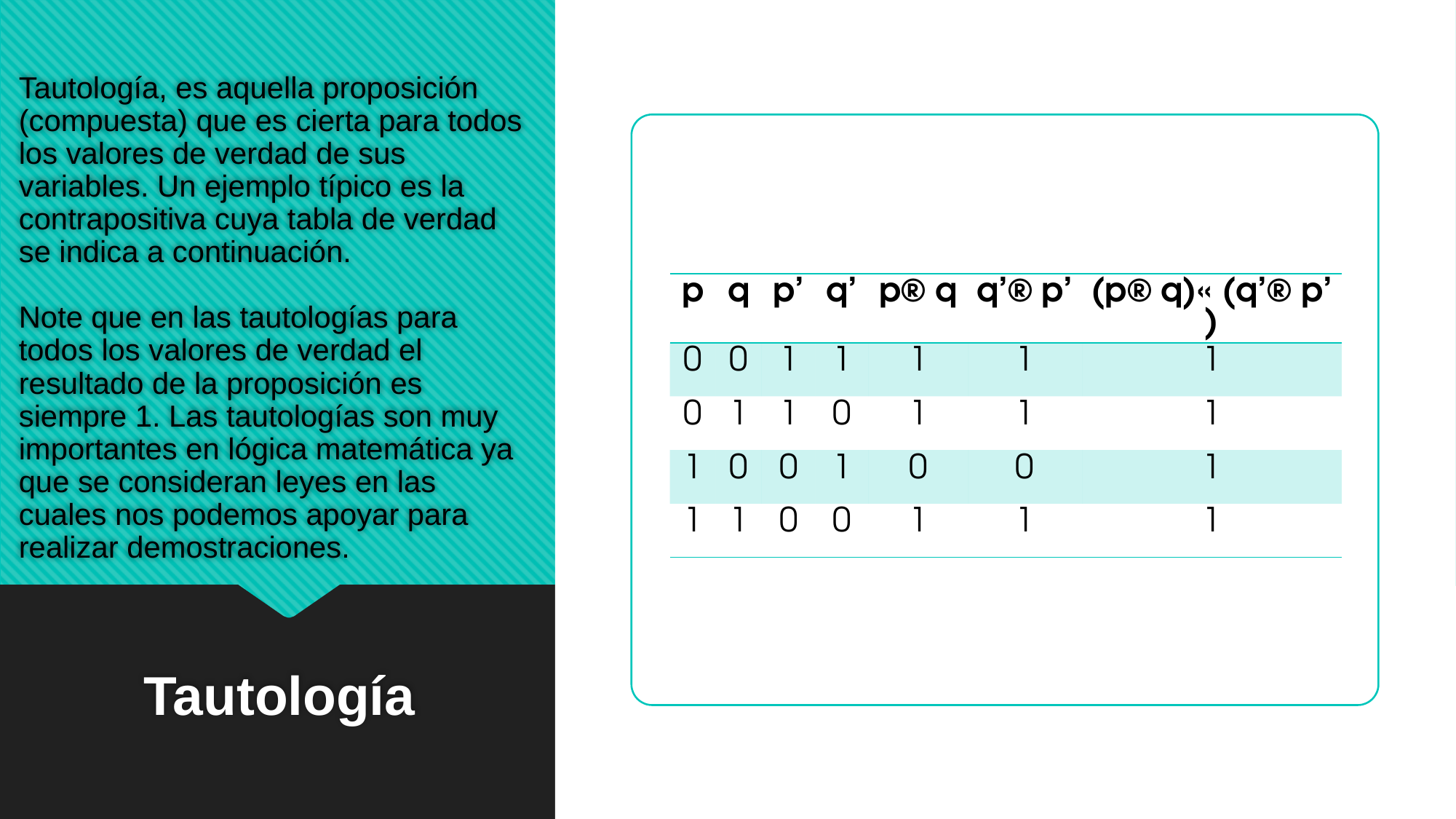

# Tautología, es aquella proposición (compuesta) que es cierta para todos los valores de verdad de sus variables. Un ejemplo típico es la contrapositiva cuya tabla de verdad se indica a continuación.

Note que en las tautologías para todos los valores de verdad el resultado de la proposición es siempre 1. Las tautologías son muy importantes en lógica matemática ya que se consideran leyes en las cuales nos podemos apoyar para realizar demostraciones.

| p | q | p’ | q’ | p® q | q’® p’ | (p® q)« (q’® p’) |
| --- | --- | --- | --- | --- | --- | --- |
| 0 | 0 | 1 | 1 | 1 | 1 | 1 |
| 0 | 1 | 1 | 0 | 1 | 1 | 1 |
| 1 | 0 | 0 | 1 | 0 | 0 | 1 |
| 1 | 1 | 0 | 0 | 1 | 1 | 1 |

Tautología